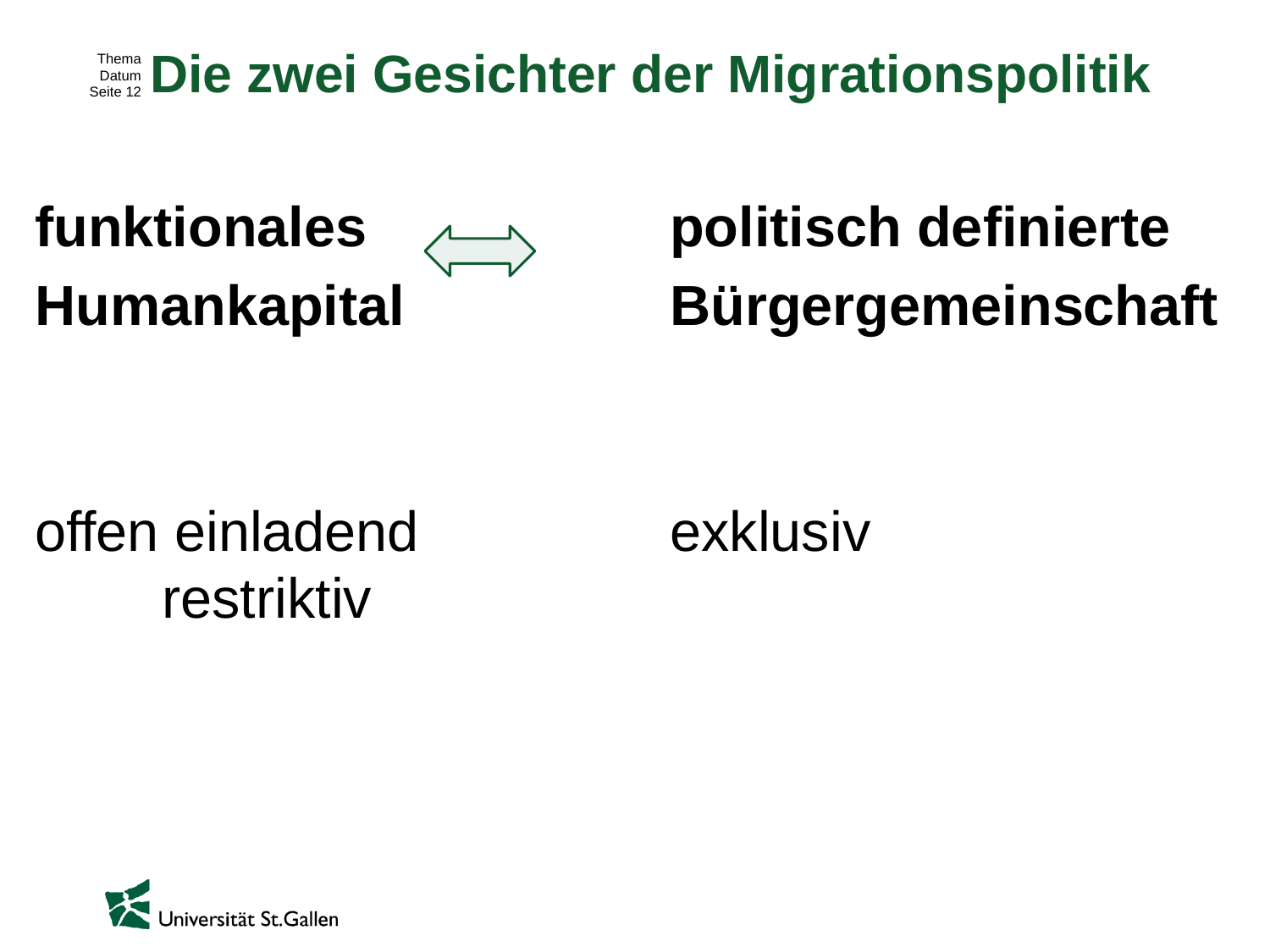

# Die zwei Gesichter der Migrationspolitik
funktionales 			politisch definierte
Humankapital 		Bürgergemeinschaft

offen einladend		exklusiv 					restriktiv